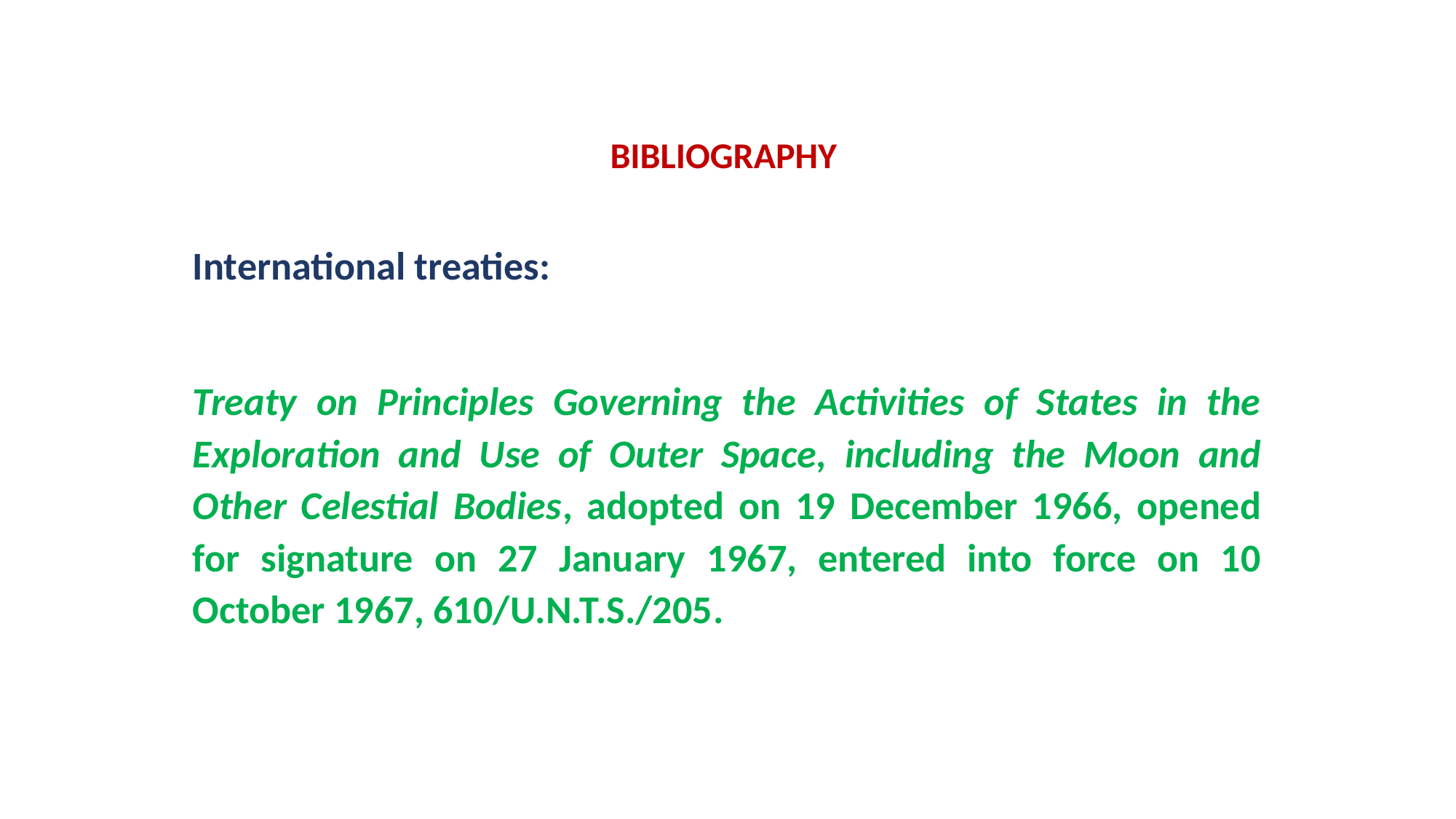

BIBLIOGRAPHY

International treaties:

Treaty on Principles Governing the Activities of States in the Exploration and Use of Outer Space, including the Moon and Other Celestial Bodies, adopted on 19 December 1966, opened for signature on 27 January 1967, entered into force on 10 October 1967, 610/U.N.T.S./205.